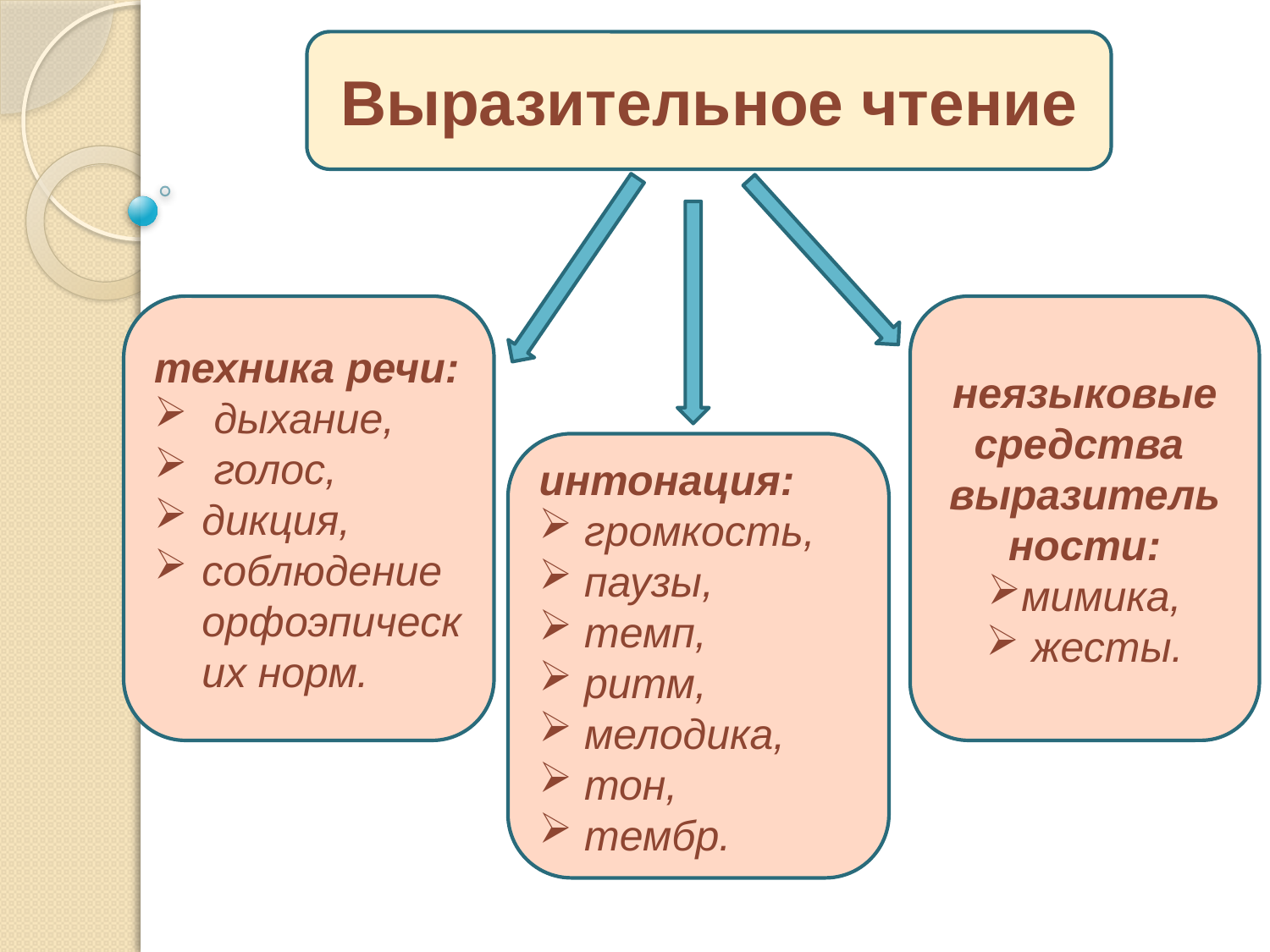

Выразительное чтение

техника речи:
 дыхание,
 голос,
дикция,
соблюдение орфоэпических норм.
неязыковые средства  выразитель
ности:
мимика,
 жесты.
интонация:
 громкость,
 паузы,
 темп,
 ритм,
 мелодика,
 тон,
 тембр.